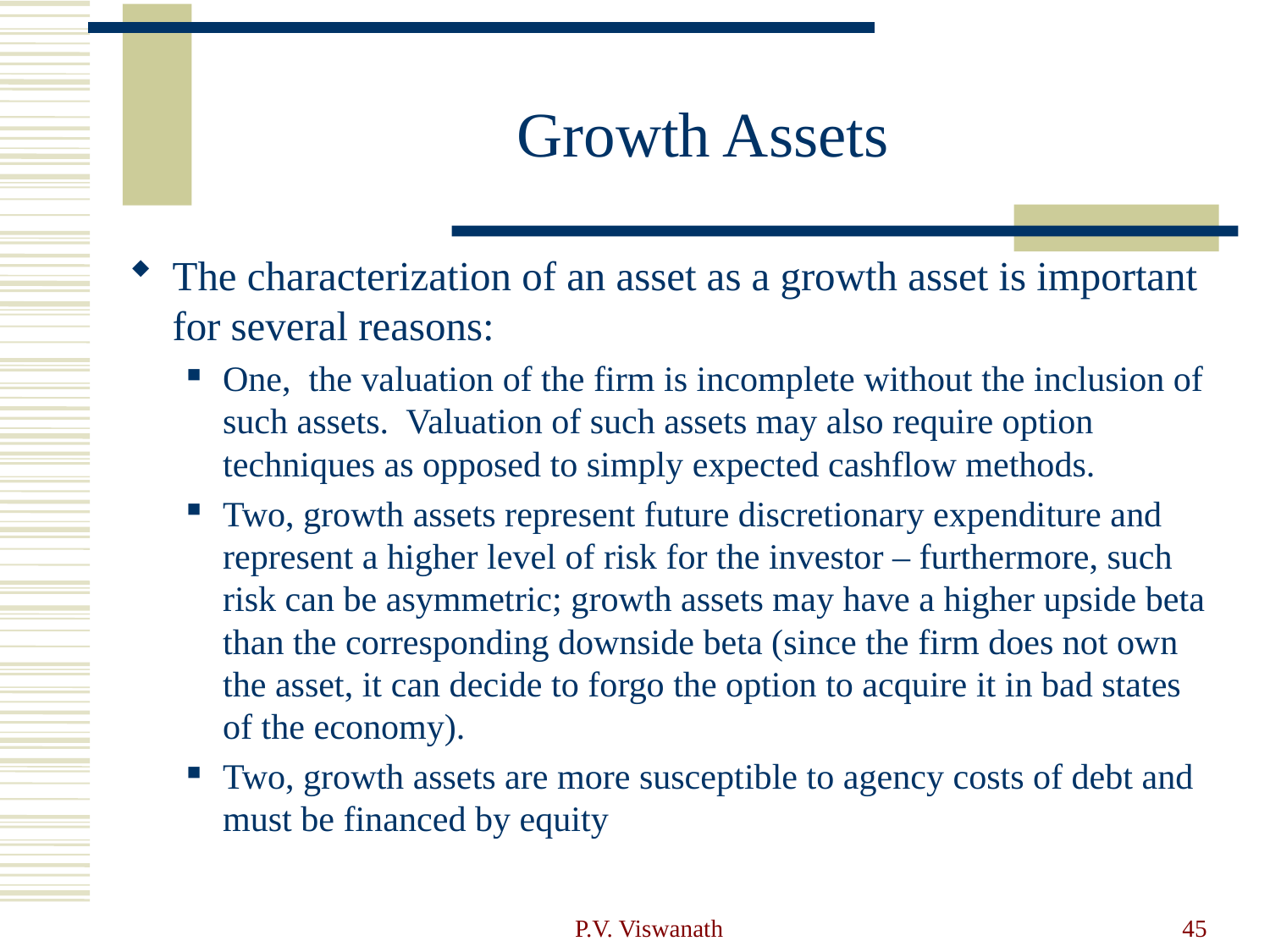

# Growth Assets
The characterization of an asset as a growth asset is important for several reasons:
One,  the valuation of the firm is incomplete without the inclusion of such assets.  Valuation of such assets may also require option techniques as opposed to simply expected cashflow methods.
Two, growth assets represent future discretionary expenditure and represent a higher level of risk for the investor – furthermore, such risk can be asymmetric; growth assets may have a higher upside beta than the corresponding downside beta (since the firm does not own the asset, it can decide to forgo the option to acquire it in bad states of the economy).
Two, growth assets are more susceptible to agency costs of debt and must be financed by equity

P.V. Viswanath
45